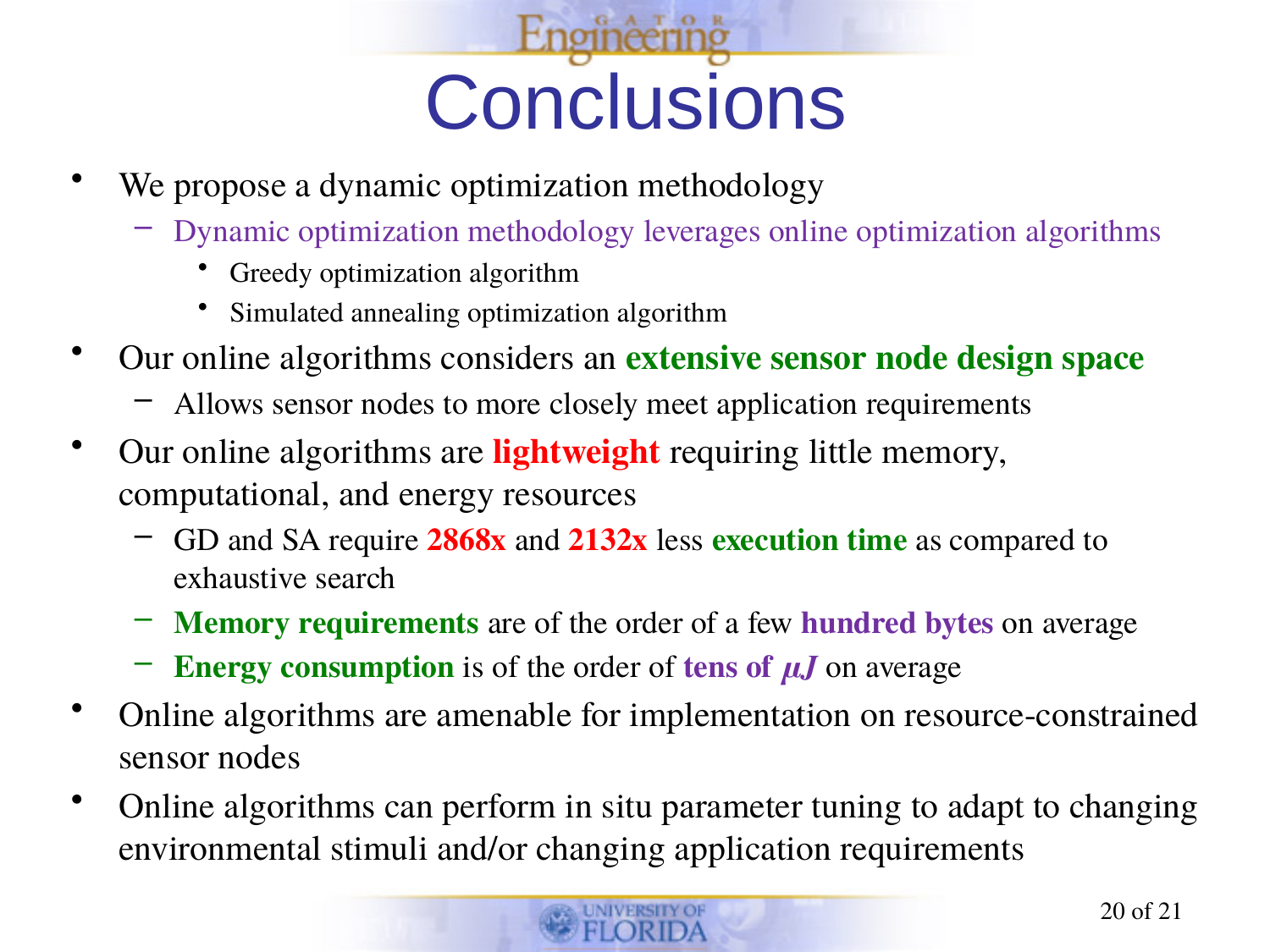

# Conclusions
We propose a dynamic optimization methodology
Dynamic optimization methodology leverages online optimization algorithms
Greedy optimization algorithm
Simulated annealing optimization algorithm
Our online algorithms considers an extensive sensor node design space
Allows sensor nodes to more closely meet application requirements
Our online algorithms are lightweight requiring little memory, computational, and energy resources
GD and SA require 2868x and 2132x less execution time as compared to exhaustive search
Memory requirements are of the order of a few hundred bytes on average
Energy consumption is of the order of tens of μJ on average
Online algorithms are amenable for implementation on resource-constrained sensor nodes
Online algorithms can perform in situ parameter tuning to adapt to changing environmental stimuli and/or changing application requirements